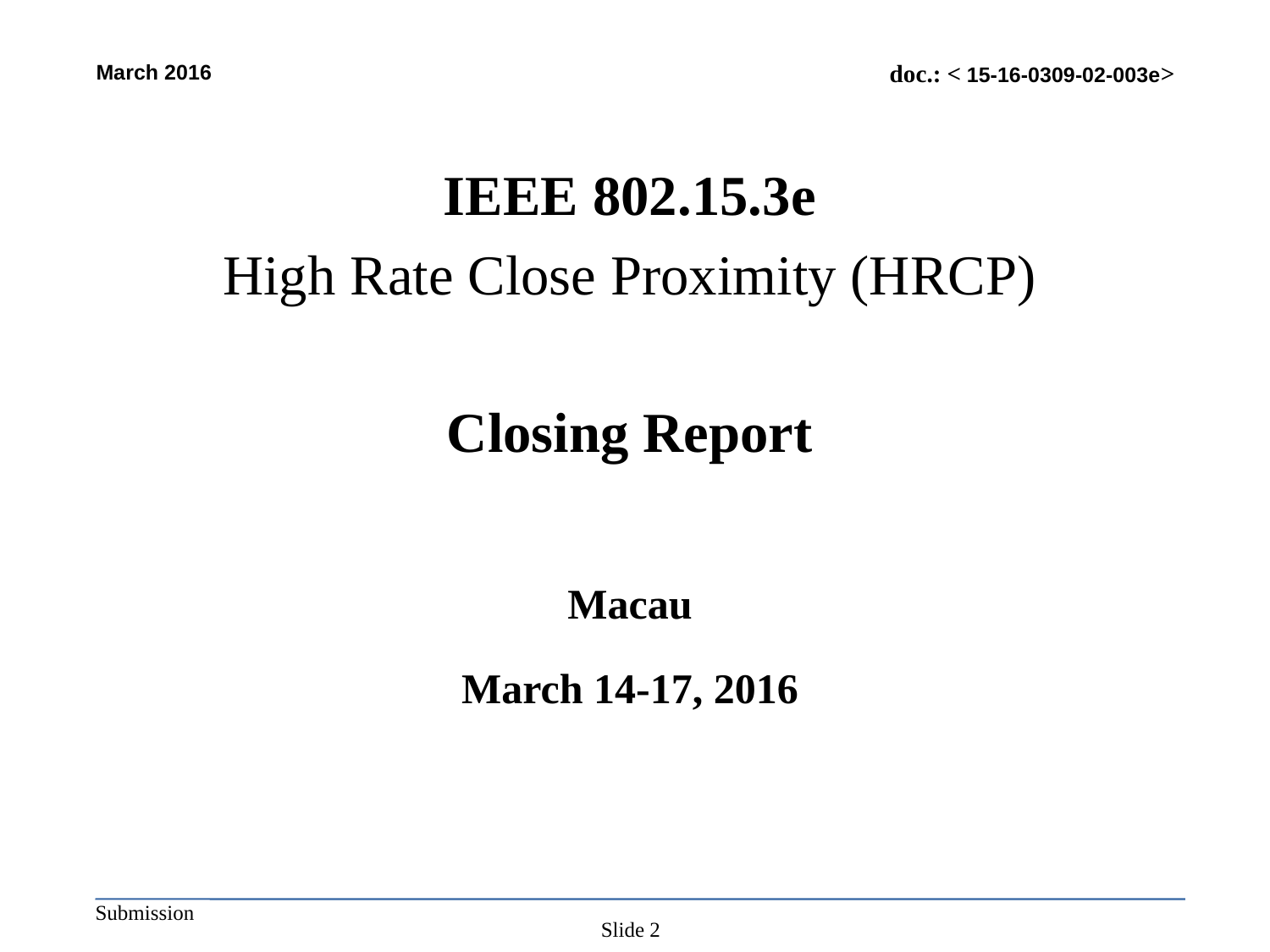

IEEE 802.15.3e
High Rate Close Proximity (HRCP)

Closing Report

Macau

March 14-17, 2016
Slide 2